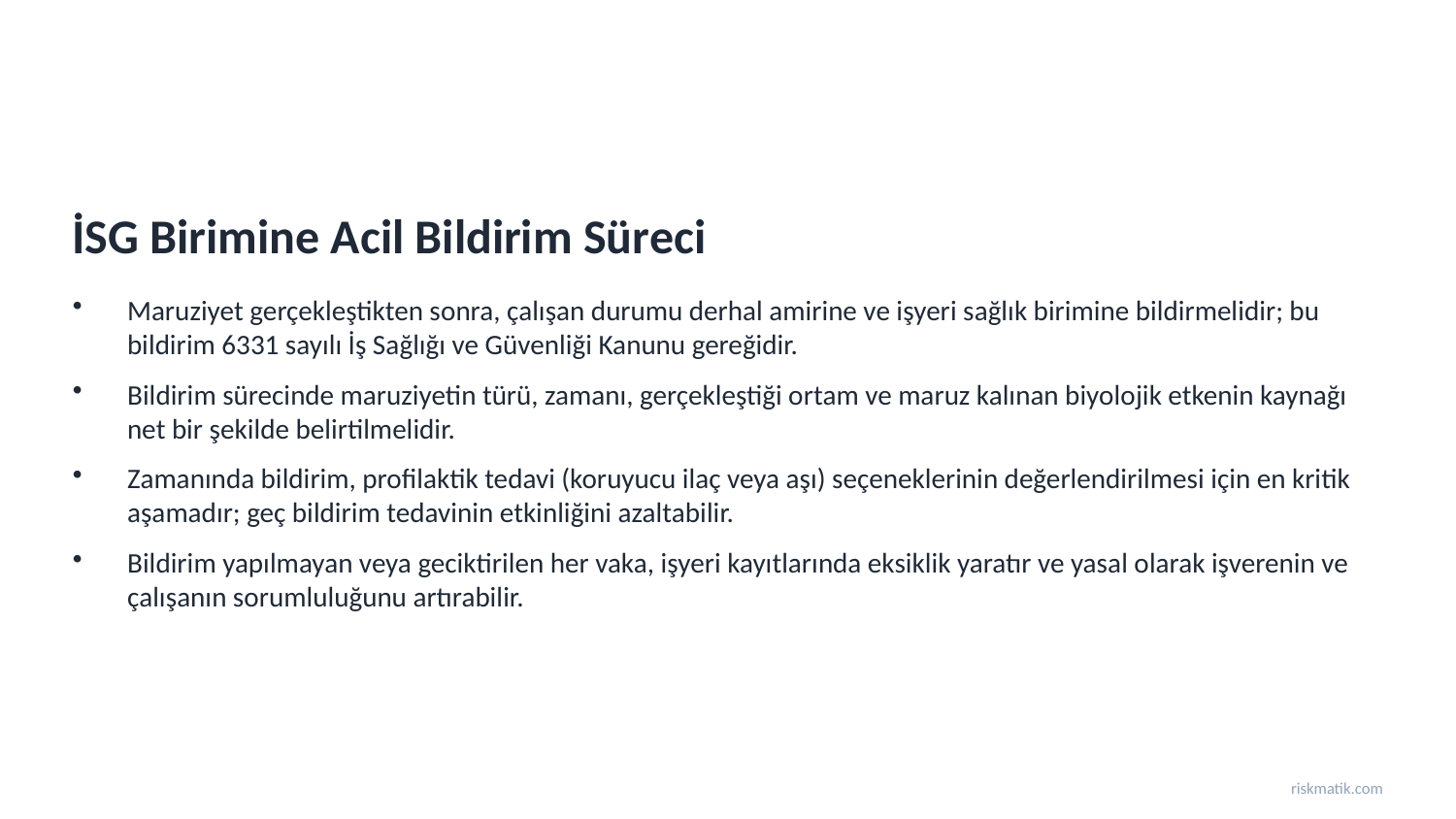

İSG Birimine Acil Bildirim Süreci
Maruziyet gerçekleştikten sonra, çalışan durumu derhal amirine ve işyeri sağlık birimine bildirmelidir; bu bildirim 6331 sayılı İş Sağlığı ve Güvenliği Kanunu gereğidir.
Bildirim sürecinde maruziyetin türü, zamanı, gerçekleştiği ortam ve maruz kalınan biyolojik etkenin kaynağı net bir şekilde belirtilmelidir.
Zamanında bildirim, profilaktik tedavi (koruyucu ilaç veya aşı) seçeneklerinin değerlendirilmesi için en kritik aşamadır; geç bildirim tedavinin etkinliğini azaltabilir.
Bildirim yapılmayan veya geciktirilen her vaka, işyeri kayıtlarında eksiklik yaratır ve yasal olarak işverenin ve çalışanın sorumluluğunu artırabilir.
riskmatik.com